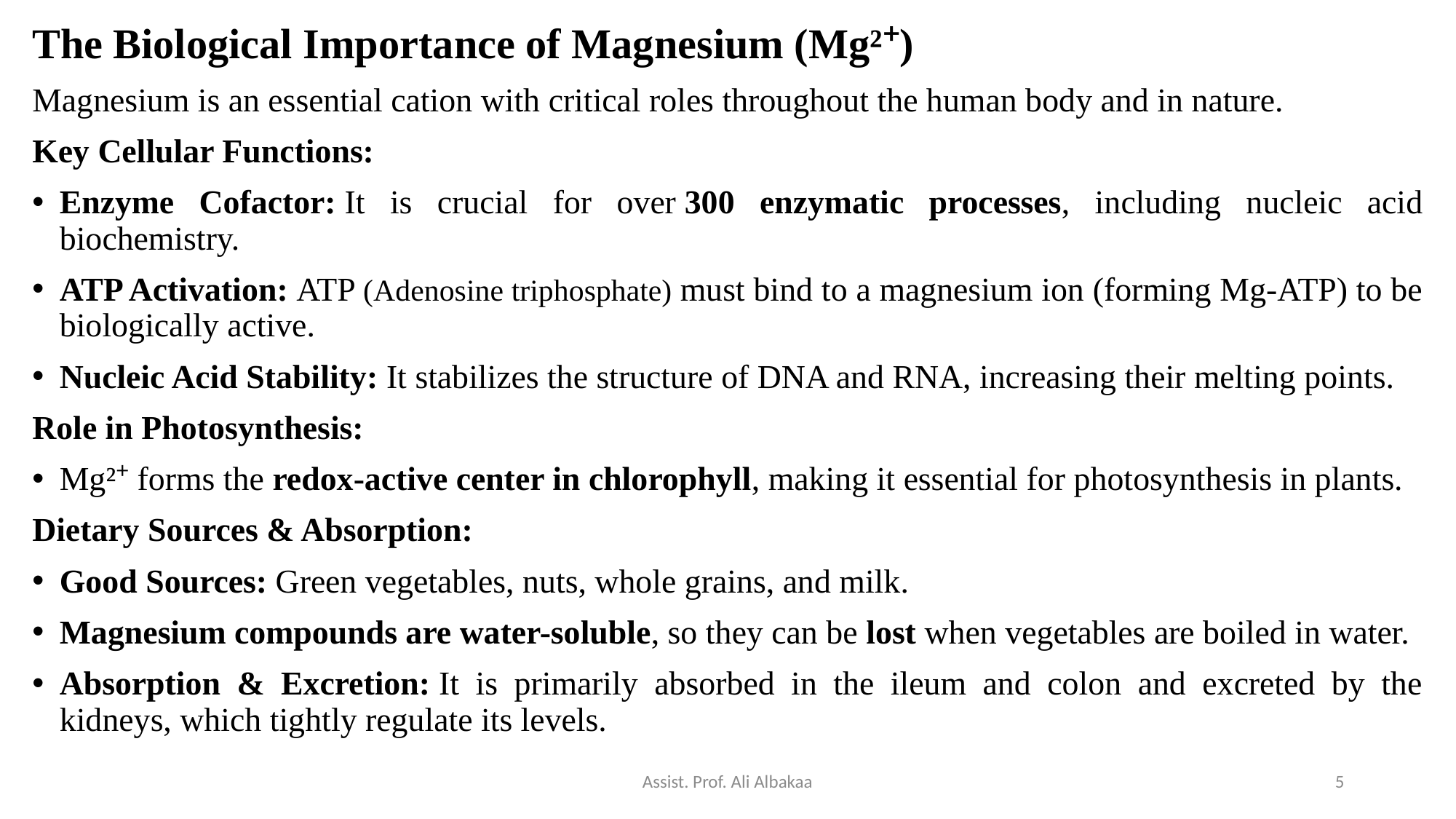

The Biological Importance of Magnesium (Mg²⁺)
Magnesium is an essential cation with critical roles throughout the human body and in nature.
Key Cellular Functions:
Enzyme Cofactor: It is crucial for over 300 enzymatic processes, including nucleic acid biochemistry.
ATP Activation: ATP (Adenosine triphosphate) must bind to a magnesium ion (forming Mg-ATP) to be biologically active.
Nucleic Acid Stability: It stabilizes the structure of DNA and RNA, increasing their melting points.
Role in Photosynthesis:
Mg²⁺ forms the redox-active center in chlorophyll, making it essential for photosynthesis in plants.
Dietary Sources & Absorption:
Good Sources: Green vegetables, nuts, whole grains, and milk.
Magnesium compounds are water-soluble, so they can be lost when vegetables are boiled in water.
Absorption & Excretion: It is primarily absorbed in the ileum and colon and excreted by the kidneys, which tightly regulate its levels.
Assist. Prof. Ali Albakaa
5